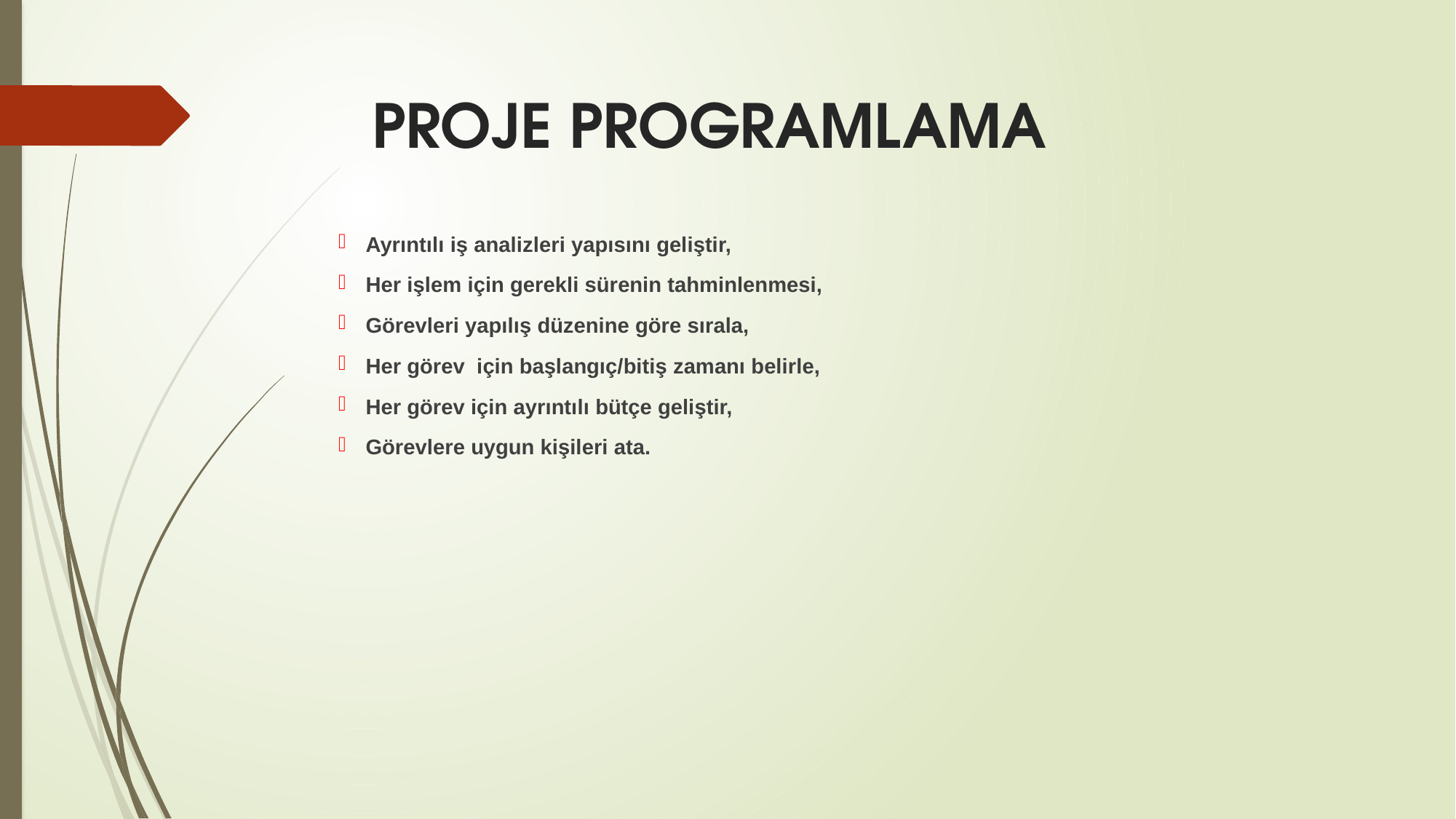

# PROJE PROGRAMLAMA
Ayrıntılı iş analizleri yapısını geliştir,
Her işlem için gerekli sürenin tahminlenmesi,
Görevleri yapılış düzenine göre sırala,
Her görev  için başlangıç/bitiş zamanı belirle,
Her görev için ayrıntılı bütçe geliştir,
Görevlere uygun kişileri ata.